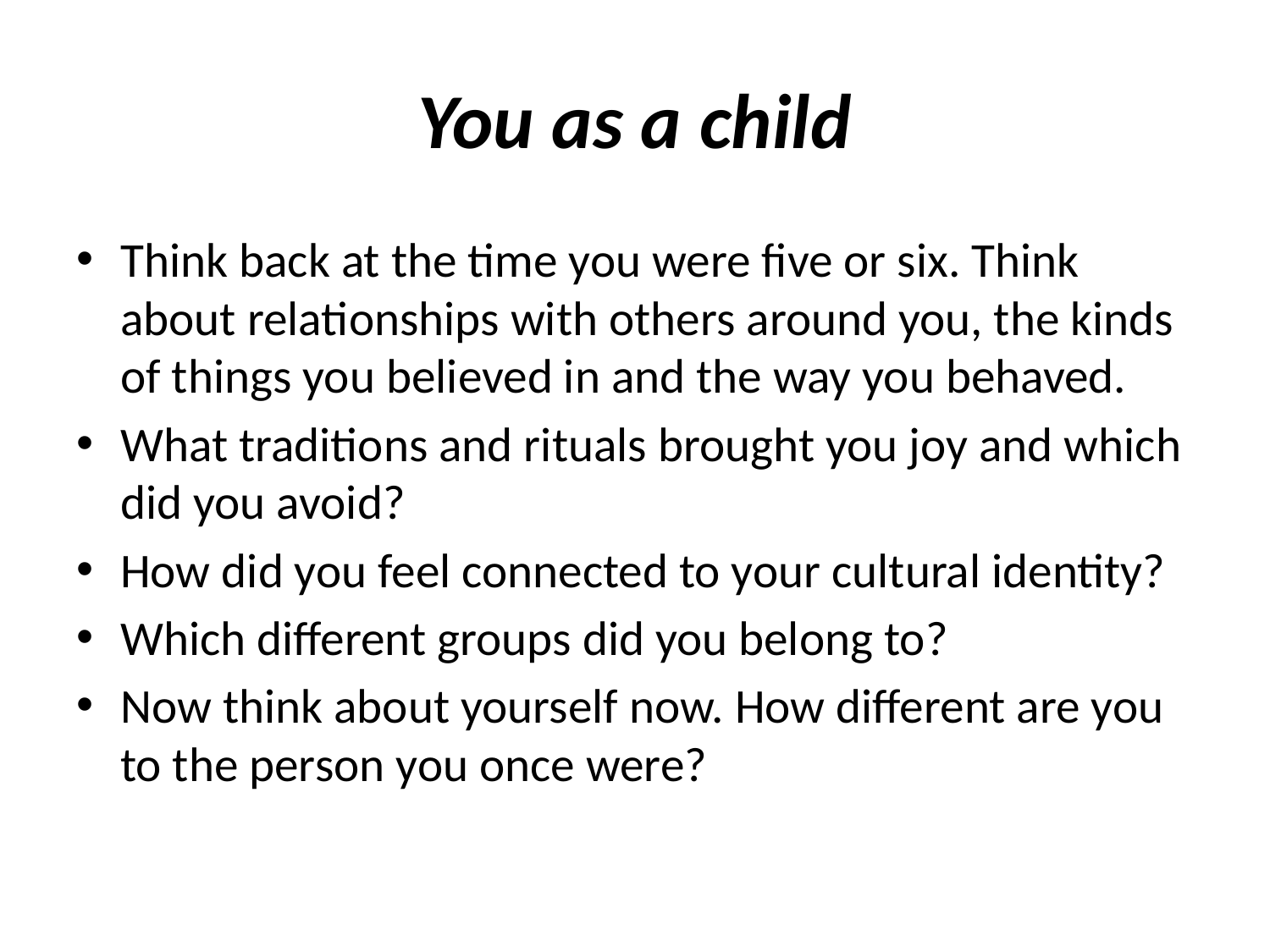

# You as a child
Think back at the time you were five or six. Think about relationships with others around you, the kinds of things you believed in and the way you behaved.
What traditions and rituals brought you joy and which did you avoid?
How did you feel connected to your cultural identity?
Which different groups did you belong to?
Now think about yourself now. How different are you to the person you once were?